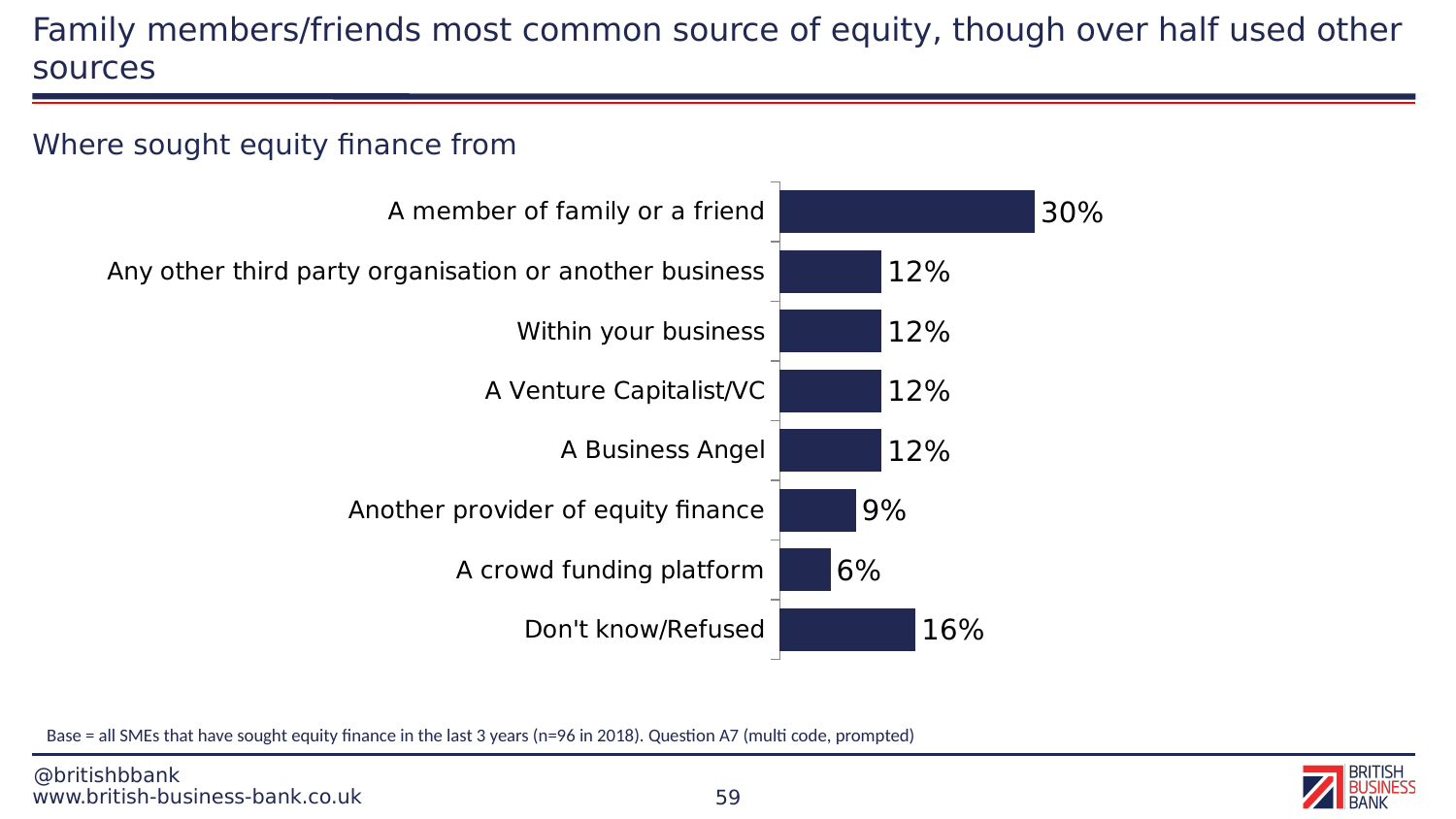

# Family members/friends most common source of equity, though over half used other sources
Where sought equity finance from

### Chart

| Category |  |
|---|---|
| A member of family or a friend | 30.0 |
| Any other third party organisation or another business | 12.0 |
| Within your business | 12.0 |
| A Venture Capitalist/VC | 12.0 |
| A Business Angel | 12.0 |
| Another provider of equity finance | 9.0 |
| A crowd funding platform | 6.0 |
| Don't know/Refused | 16.0 |
Base = all SMEs that have sought equity finance in the last 3 years (n=96 in 2018). Question A7 (multi code, prompted)